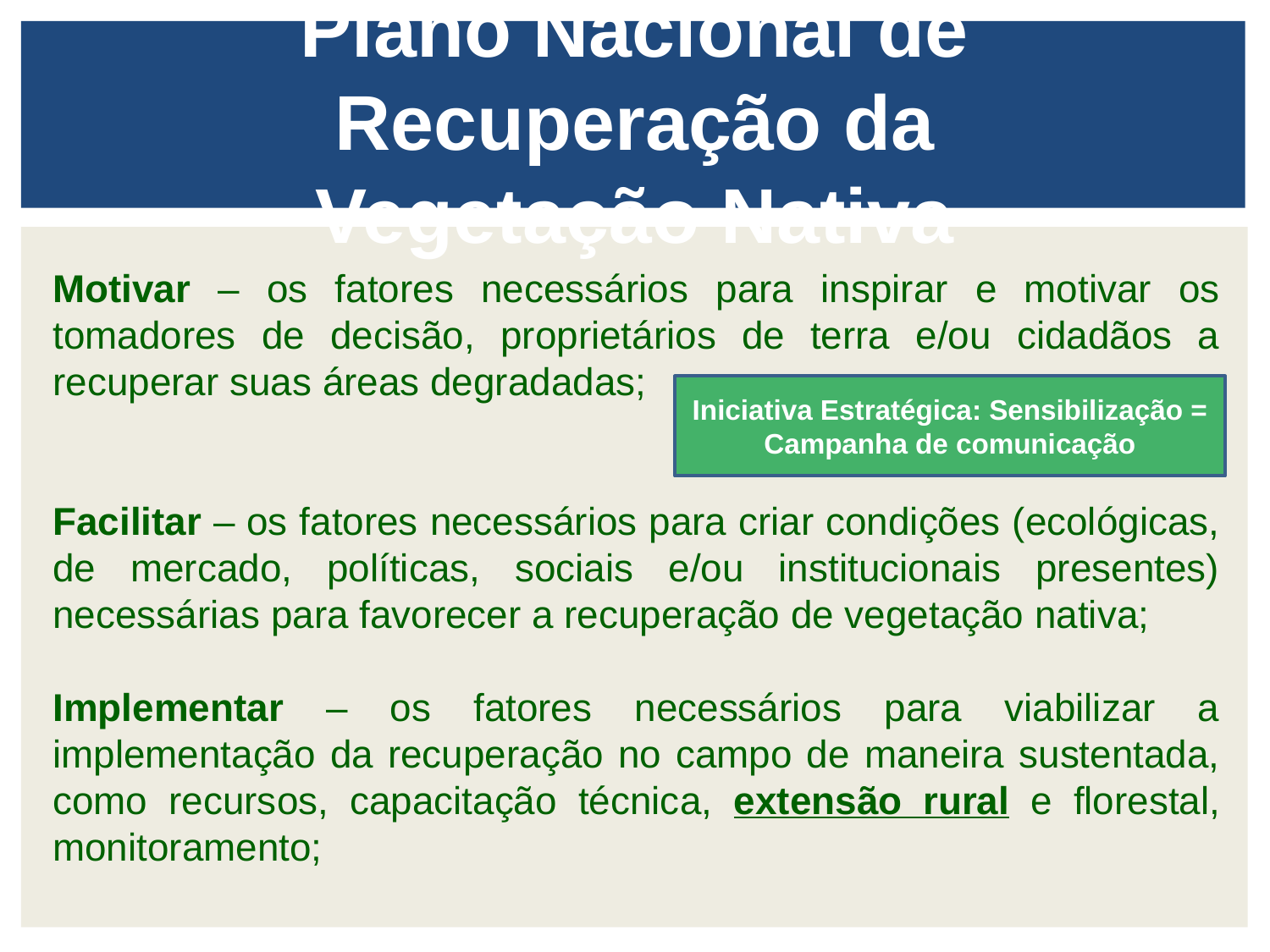

# Plano Nacional de Recuperação da Vegetação Nativa
Motivar – os fatores necessários para inspirar e motivar os tomadores de decisão, proprietários de terra e/ou cidadãos a recuperar suas áreas degradadas;

Facilitar – os fatores necessários para criar condições (ecológicas, de mercado, políticas, sociais e/ou institucionais presentes) necessárias para favorecer a recuperação de vegetação nativa;

Implementar – os fatores necessários para viabilizar a implementação da recuperação no campo de maneira sustentada, como recursos, capacitação técnica, extensão rural e florestal, monitoramento;
Iniciativa Estratégica: Sensibilização = Campanha de comunicação